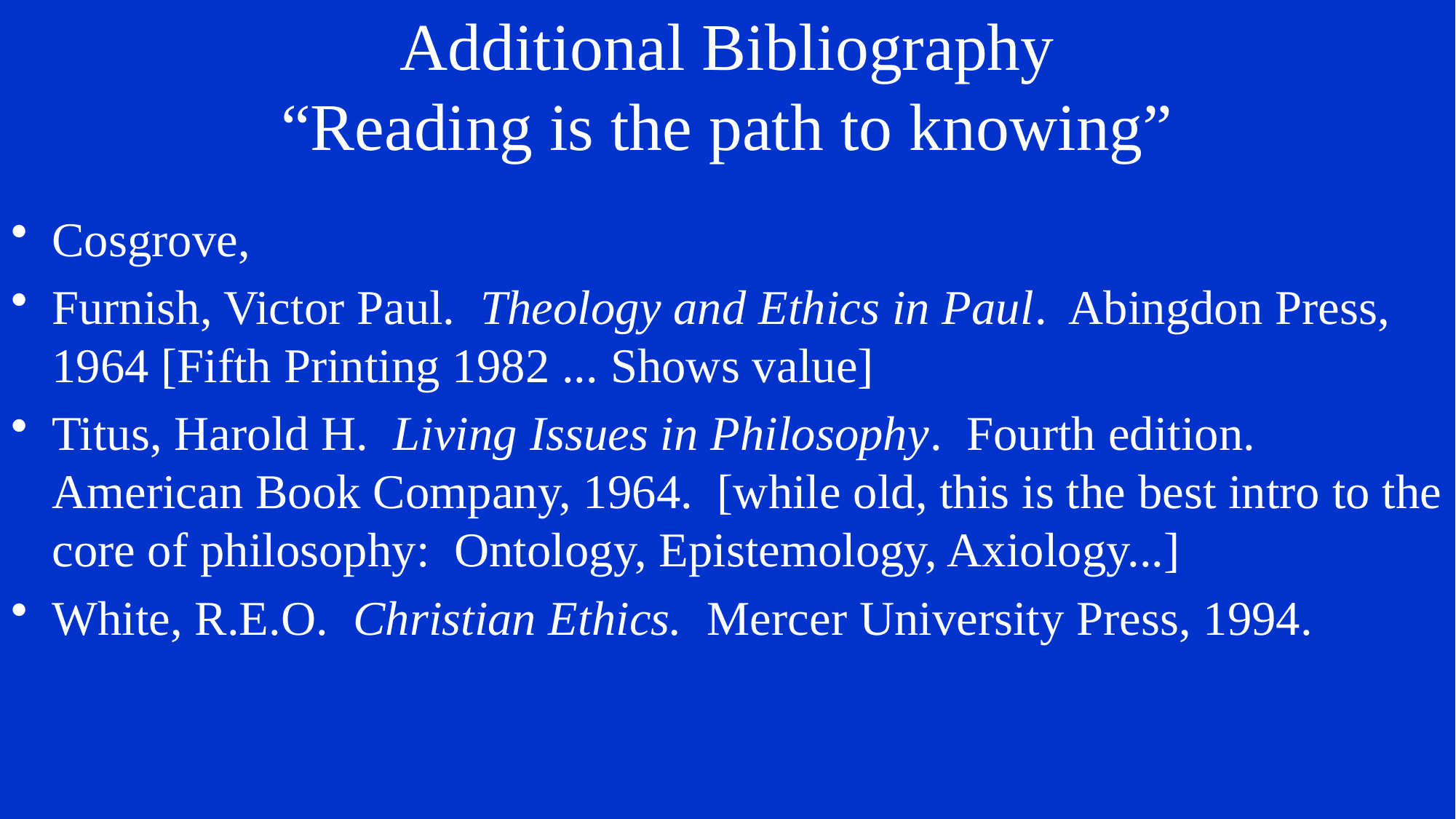

# Additional Bibliography “Reading is the path to knowing”
Cosgrove,
Furnish, Victor Paul.  Theology and Ethics in Paul.  Abingdon Press, 1964 [Fifth Printing 1982 ... Shows value]
Titus, Harold H.  Living Issues in Philosophy.  Fourth edition.  American Book Company, 1964.  [while old, this is the best intro to the core of philosophy:  Ontology, Epistemology, Axiology...]
White, R.E.O.  Christian Ethics.  Mercer University Press, 1994.